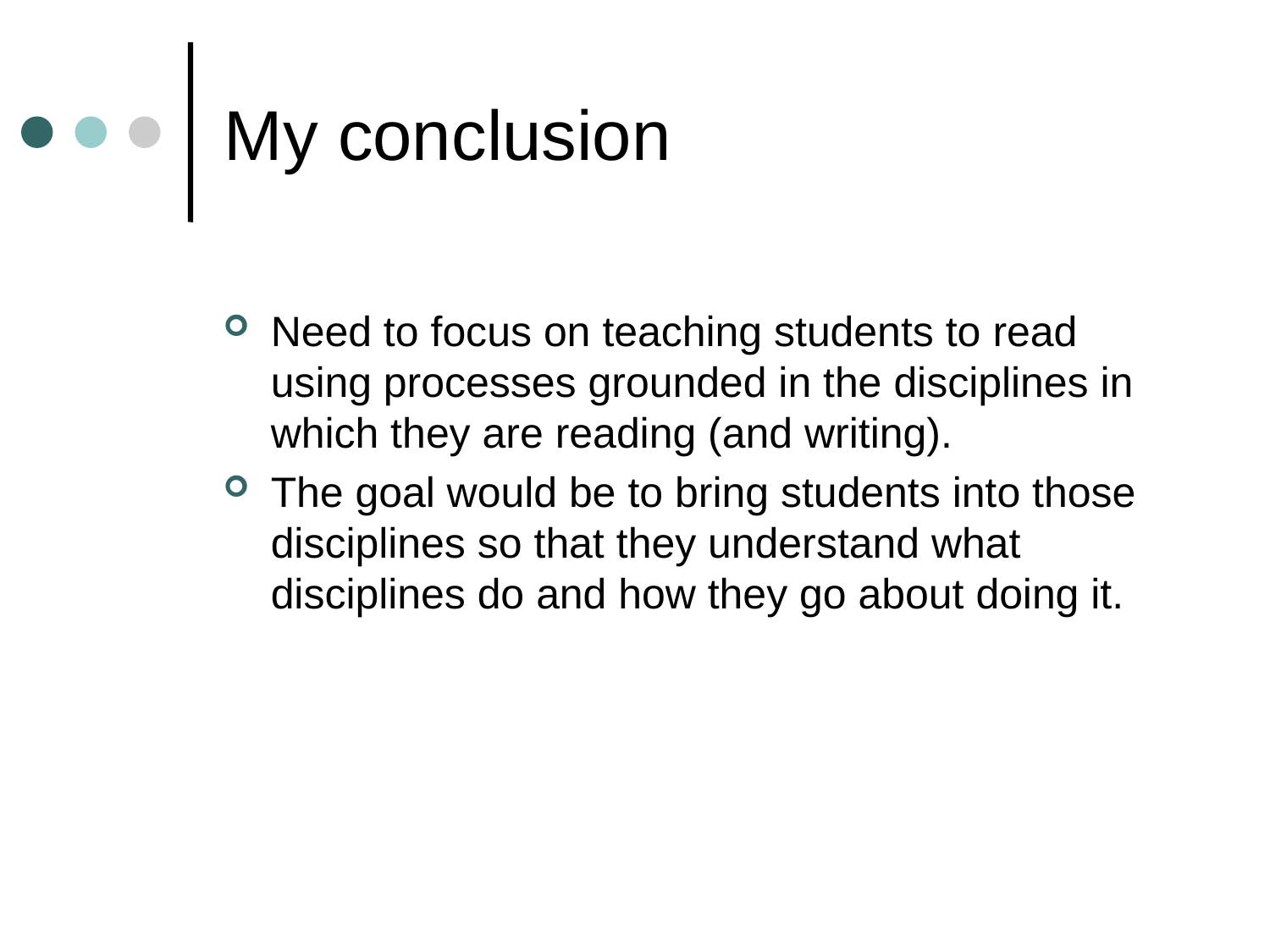

# My conclusion

Need to focus on teaching students to read using processes grounded in the disciplines in which they are reading (and writing).
The goal would be to bring students into those disciplines so that they understand what disciplines do and how they go about doing it.